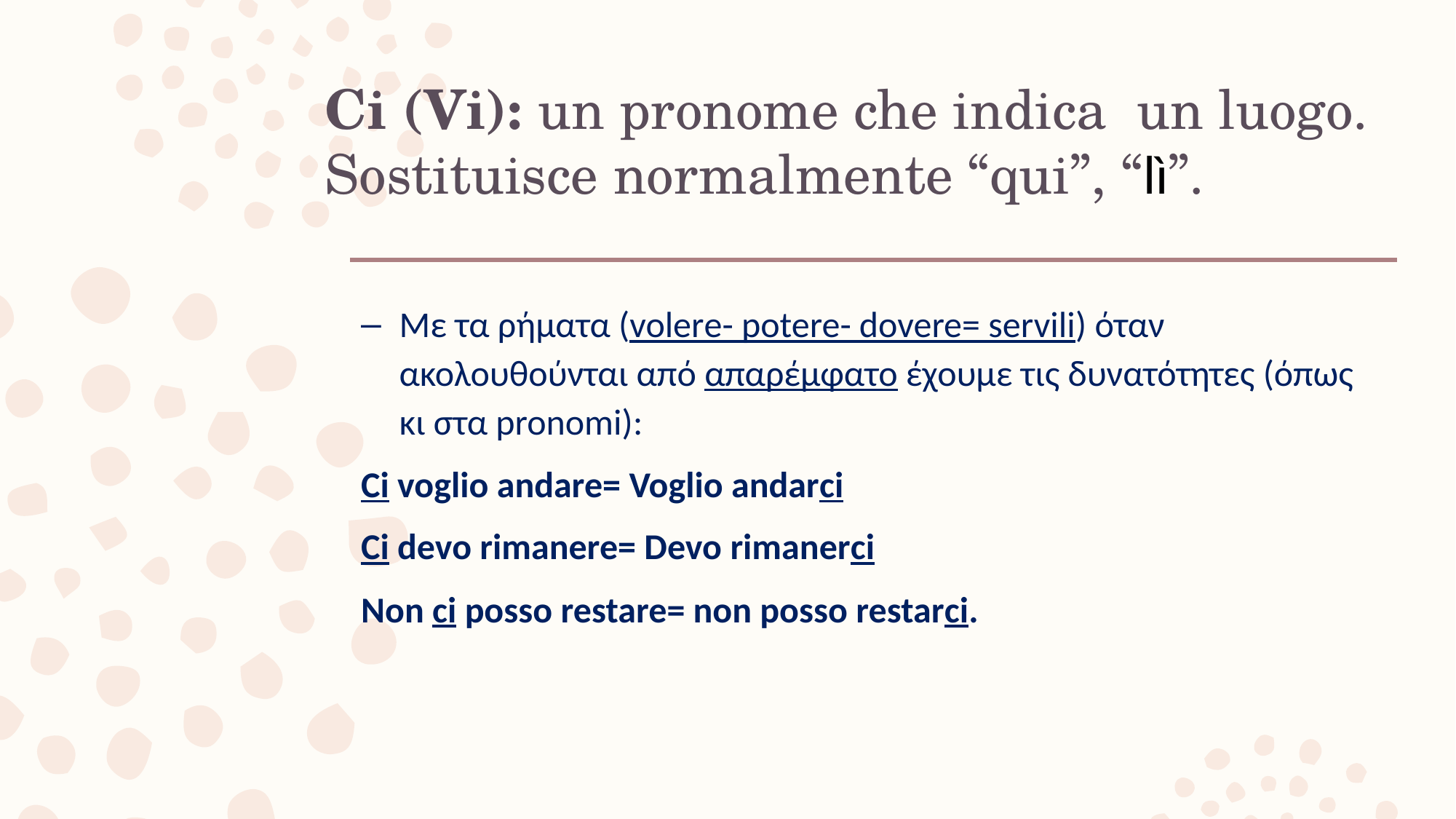

Ci (Vi): un pronome che indica  un luogo. Sostituisce normalmente “qui”, “lì”.
Με τα ρήματα (volere- potere- dovere= servili) όταν ακολουθούνται από απαρέμφατο έχουμε τις δυνατότητες (όπως κι στα pronomi):
Ci voglio andare= Voglio andarci
Ci devo rimanere= Devo rimanerci
Non ci posso restare= non posso restarci.